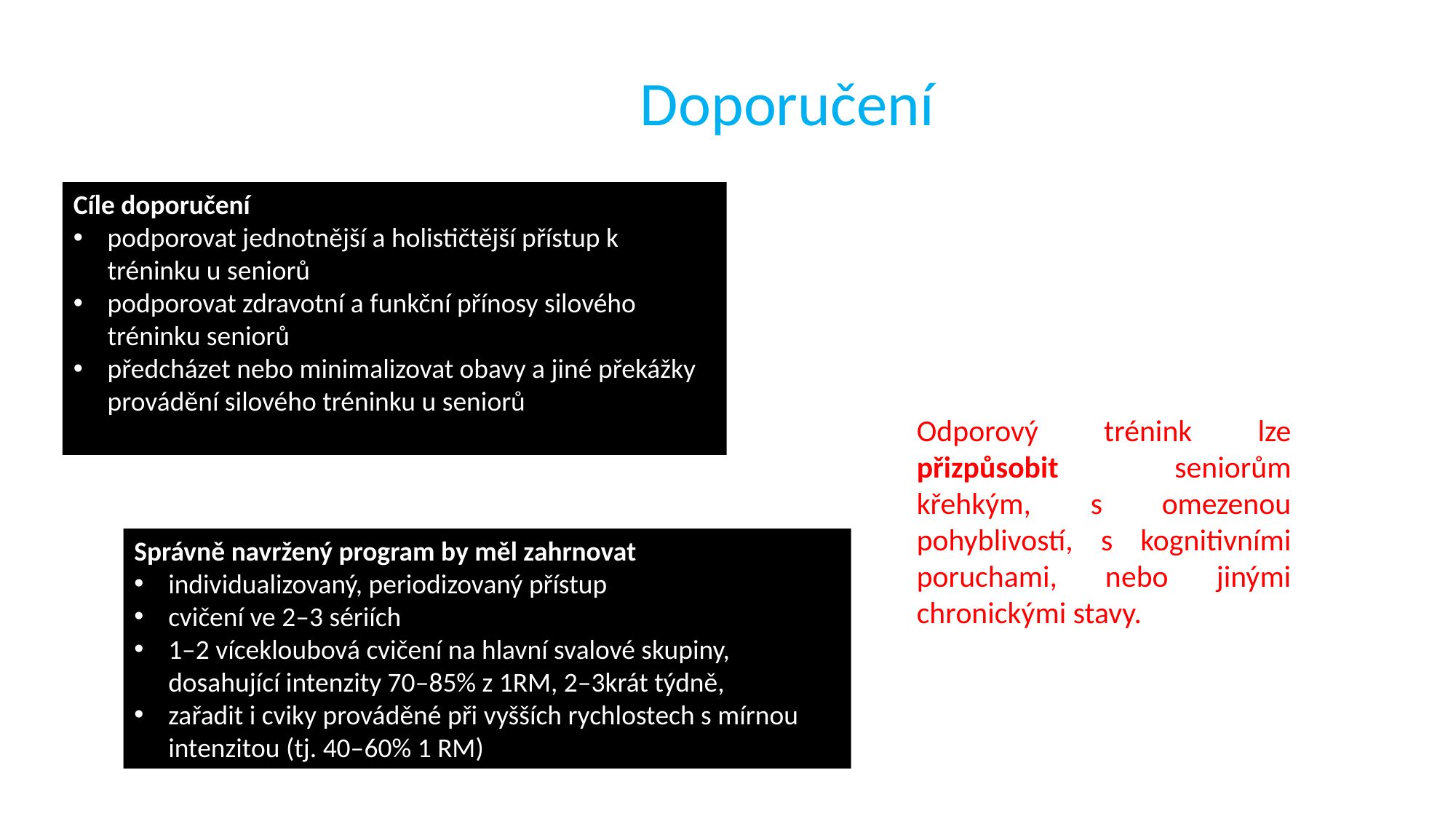

# Doporučení

Cíle doporučení
podporovat jednotnější a holističtější přístup k tréninku u seniorů
podporovat zdravotní a funkční přínosy silového tréninku seniorů
předcházet nebo minimalizovat obavy a jiné překážky provádění silového tréninku u seniorů

Odporový trénink lze přizpůsobit seniorům křehkým, s omezenou pohyblivostí, s kognitivními poruchami, nebo jinými chronickými stavy.
Správně navržený program by měl zahrnovat
individualizovaný, periodizovaný přístup
cvičení ve 2–3 sériích
1–2 vícekloubová cvičení na hlavní svalové skupiny, dosahující intenzity 70–85% z 1RM, 2–3krát týdně,
zařadit i cviky prováděné při vyšších rychlostech s mírnou intenzitou (tj. 40–60% 1 RM)